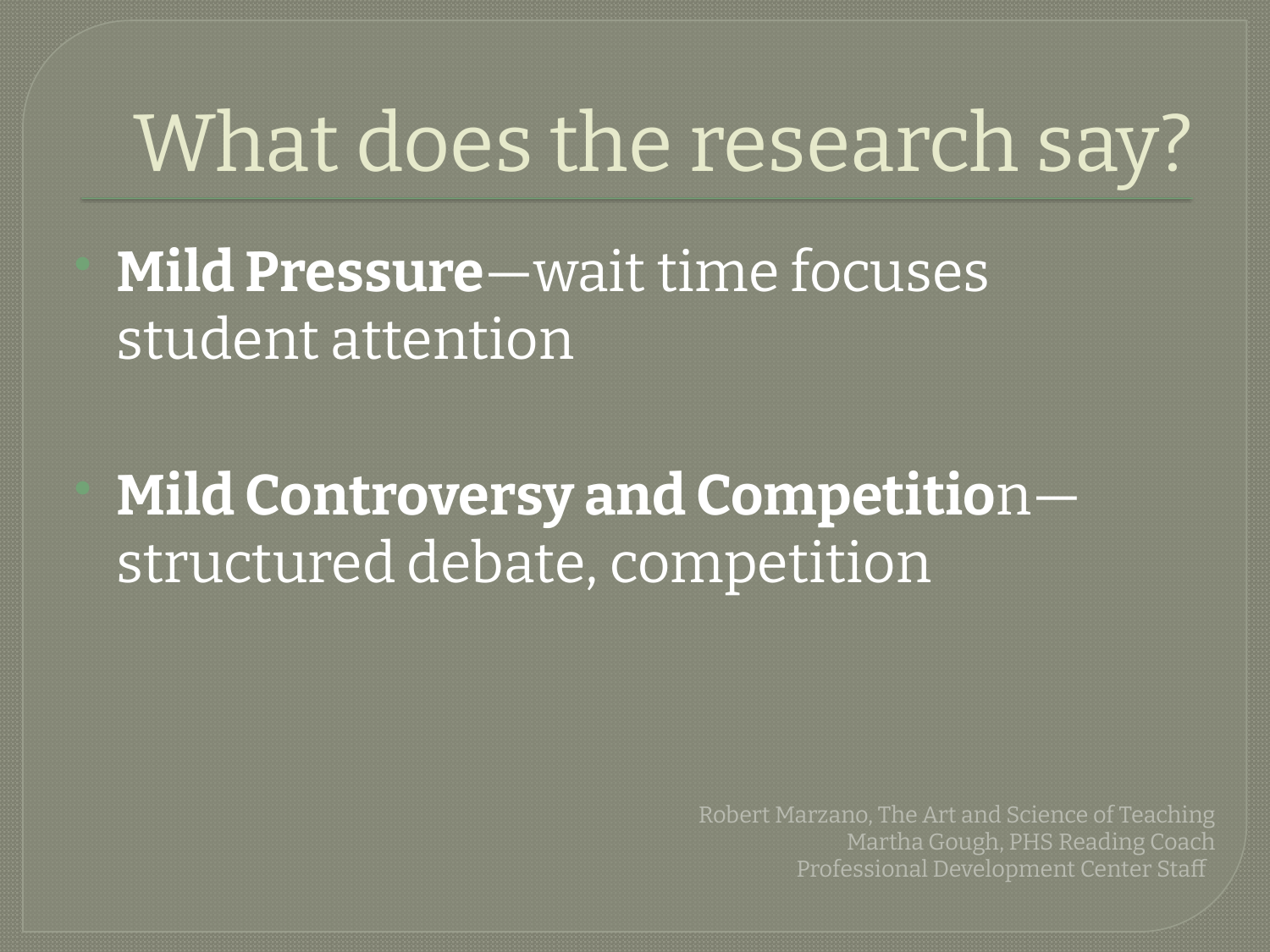

# What does the research say?
Mild Pressure—wait time focuses student attention

Mild Controversy and Competition—structured debate, competition

Robert Marzano, The Art and Science of Teaching Martha Gough, PHS Reading Coach
Professional Development Center Staff